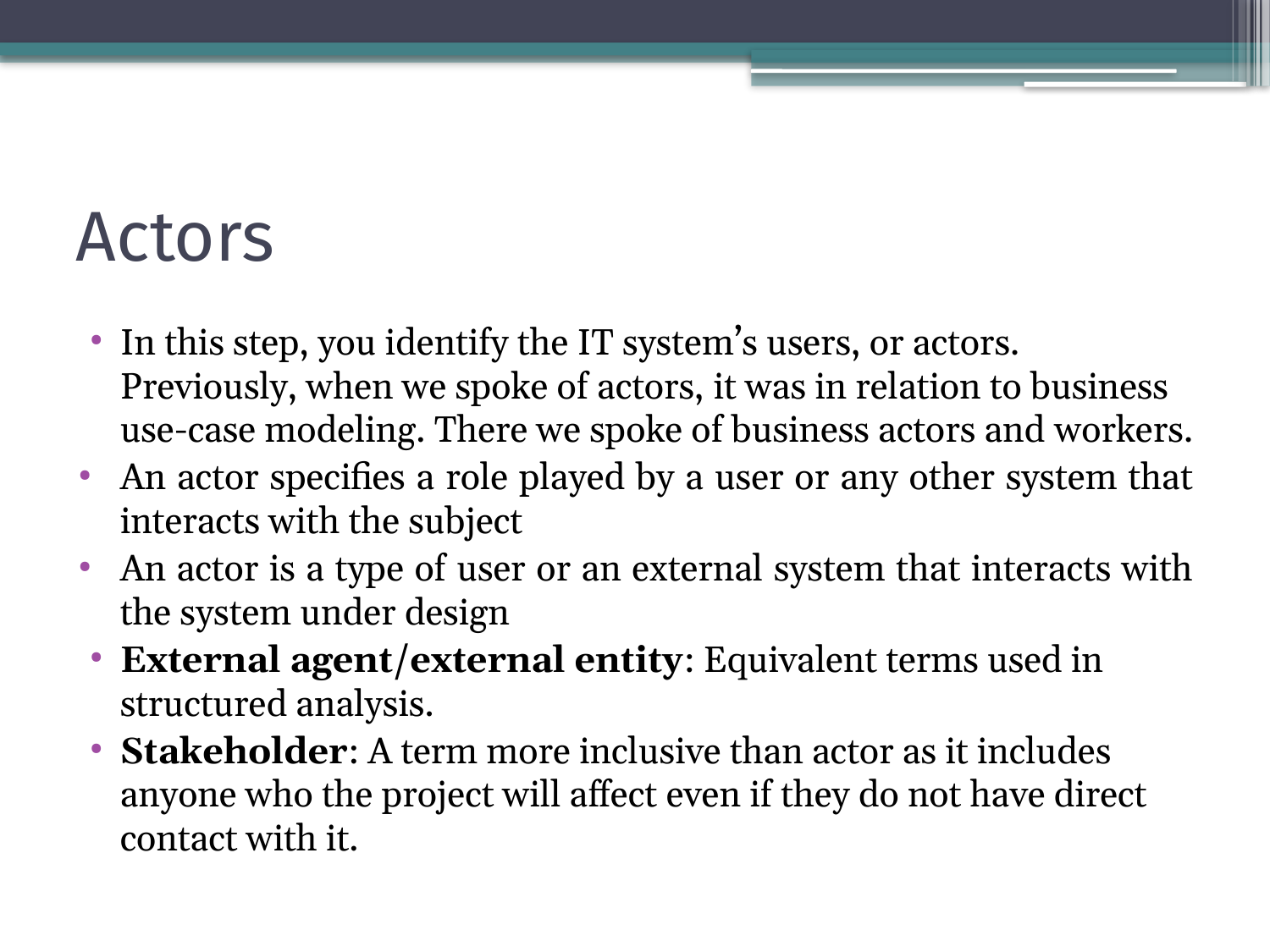

# Actors
In this step, you identify the IT system’s users, or actors. Previously, when we spoke of actors, it was in relation to business use-case modeling. There we spoke of business actors and workers.
An actor specifies a role played by a user or any other system that interacts with the subject
An actor is a type of user or an external system that interacts with the system under design
External agent/external entity: Equivalent terms used in structured analysis.
Stakeholder: A term more inclusive than actor as it includes anyone who the project will affect even if they do not have direct contact with it.